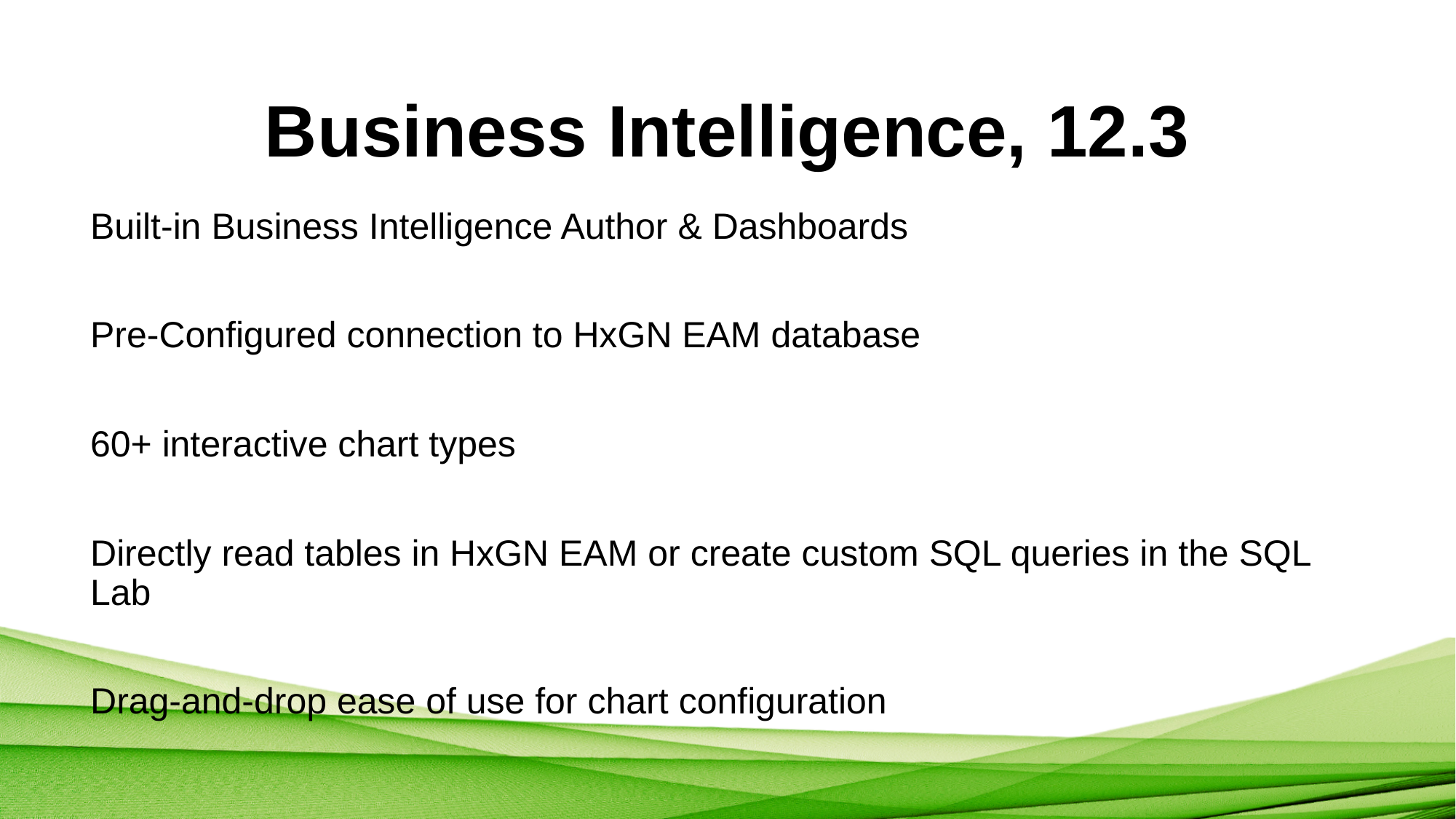

# Business Intelligence, 12.3
Built-in Business Intelligence Author & Dashboards

Pre-Configured connection to HxGN EAM database

60+ interactive chart types

Directly read tables in HxGN EAM or create custom SQL queries in the SQL Lab

Drag-and-drop ease of use for chart configuration